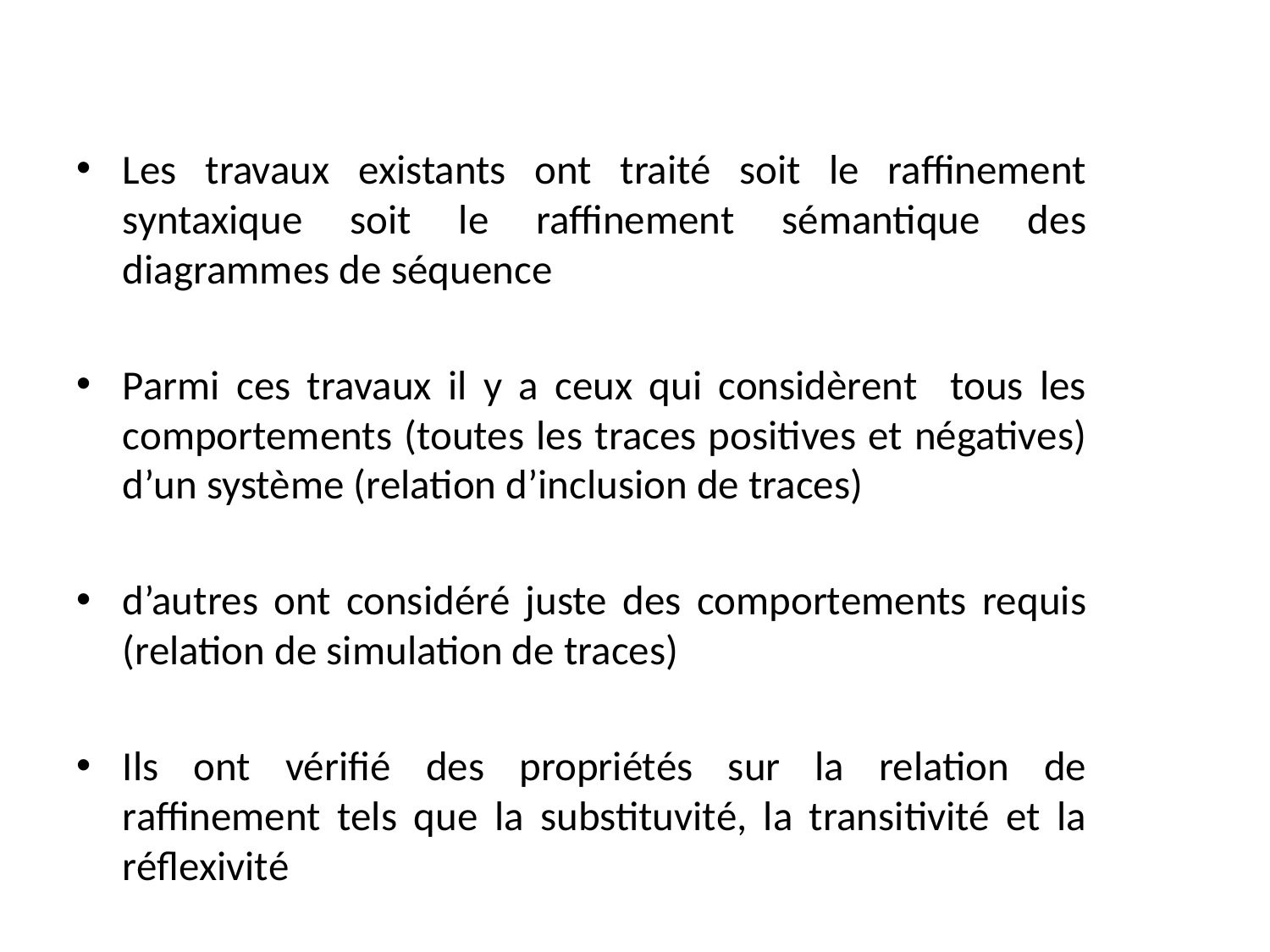

Les travaux existants ont traité soit le raffinement syntaxique soit le raffinement sémantique des diagrammes de séquence

Parmi ces travaux il y a ceux qui considèrent  tous les comportements (toutes les traces positives et négatives) d’un système (relation d’inclusion de traces)

d’autres ont considéré juste des comportements requis (relation de simulation de traces)

Ils ont vérifié des propriétés sur la relation de raffinement tels que la substituvité, la transitivité et la réflexivité
23